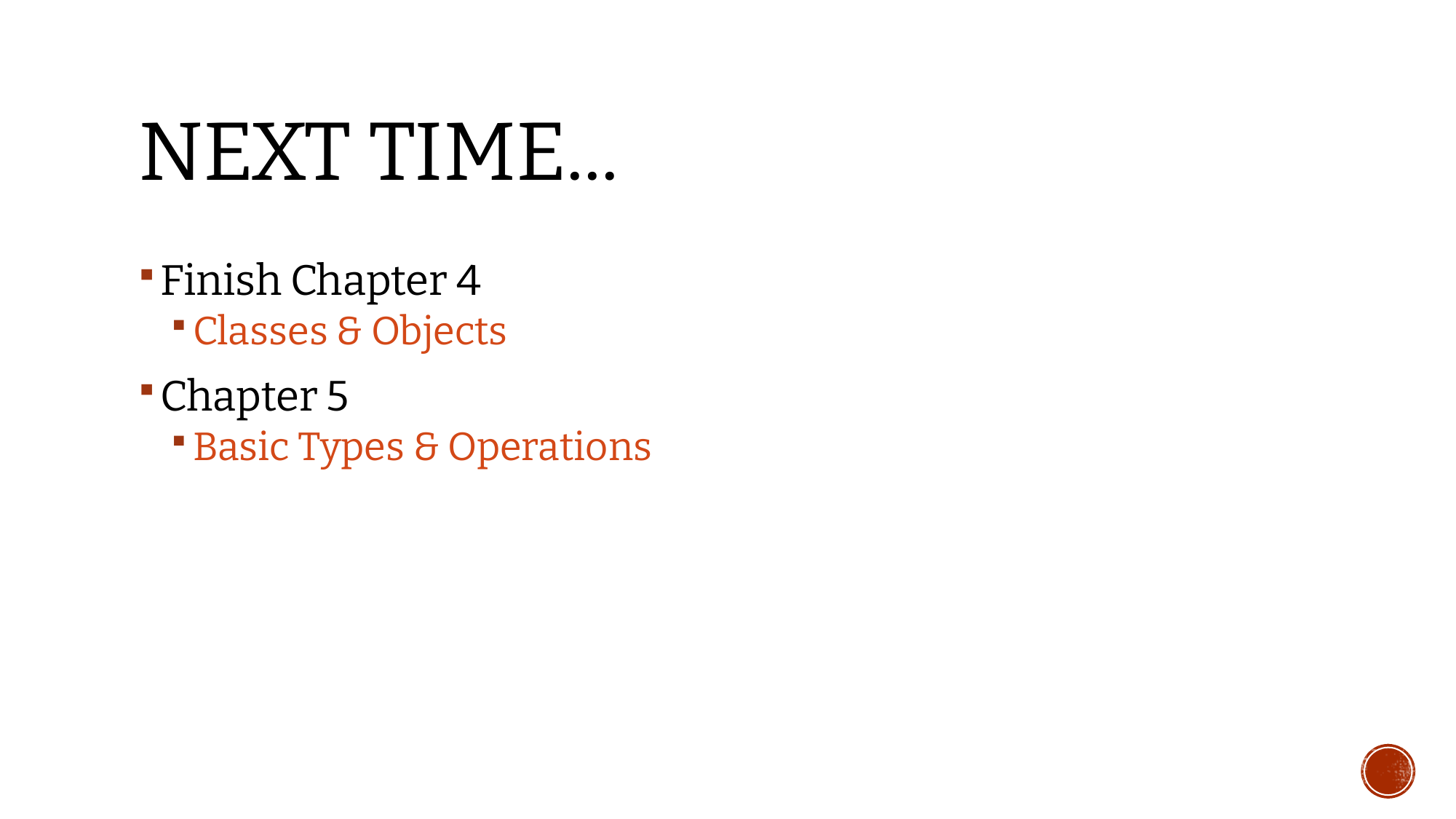

# Next Time...
Finish Chapter 4
Classes & Objects
Chapter 5
Basic Types & Operations